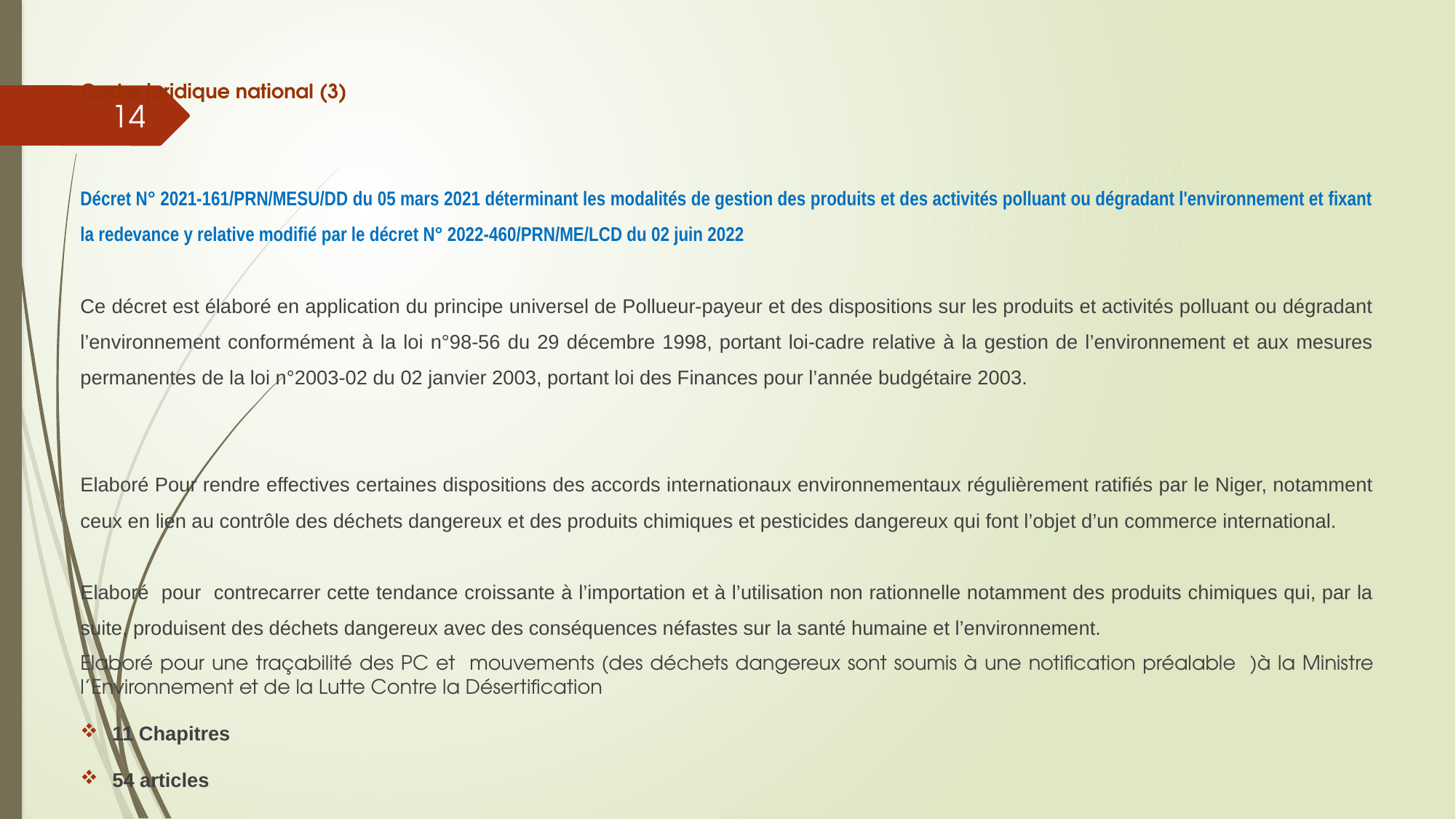

Cadre juridique national (3)

Décret N° 2021-161/PRN/MESU/DD du 05 mars 2021 déterminant les modalités de gestion des produits et des activités polluant ou dégradant l'environnement et fixant la redevance y relative modifié par le décret N° 2022-460/PRN/ME/LCD du 02 juin 2022

Ce décret est élaboré en application du principe universel de Pollueur-payeur et des dispositions sur les produits et activités polluant ou dégradant l’environnement conformément à la loi n°98-56 du 29 décembre 1998, portant loi-cadre relative à la gestion de l’environnement et aux mesures permanentes de la loi n°2003-02 du 02 janvier 2003, portant loi des Finances pour l’année budgétaire 2003.

Elaboré Pour rendre effectives certaines dispositions des accords internationaux environnementaux régulièrement ratifiés par le Niger, notamment ceux en lien au contrôle des déchets dangereux et des produits chimiques et pesticides dangereux qui font l’objet d’un commerce international.

Elaboré  pour  contrecarrer cette tendance croissante à l’importation et à l’utilisation non rationnelle notamment des produits chimiques qui, par la suite, produisent des déchets dangereux avec des conséquences néfastes sur la santé humaine et l’environnement.
Elaboré pour une traçabilité des PC et  mouvements (des déchets dangereux sont soumis à une notification préalable  )à la Ministre l’Environnement et de la Lutte Contre la Désertification
11 Chapitres
54 articles
14